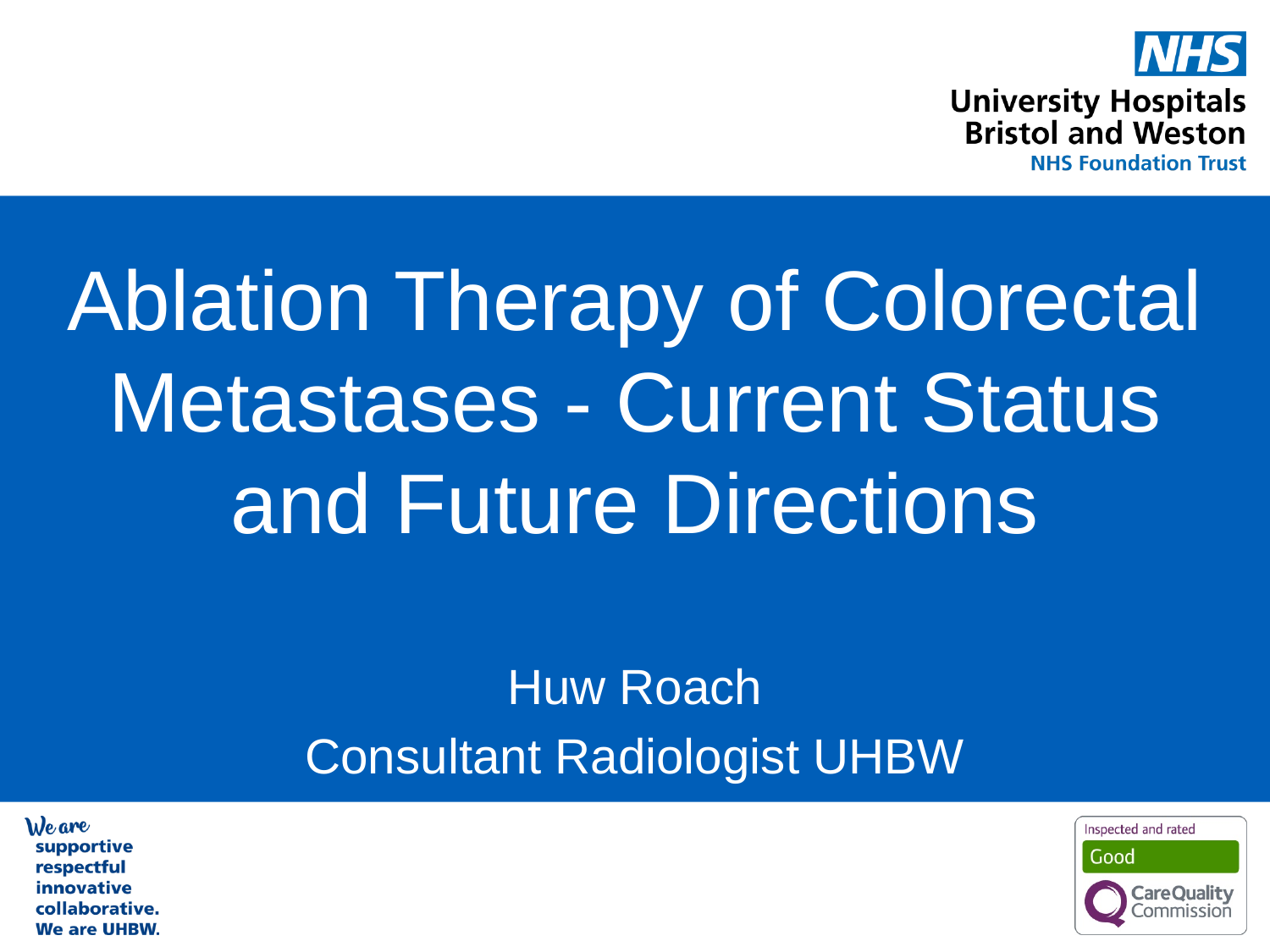

# Ablation Therapy of Colorectal Metastases - Current Status and Future Directions
Huw Roach
Consultant Radiologist UHBW